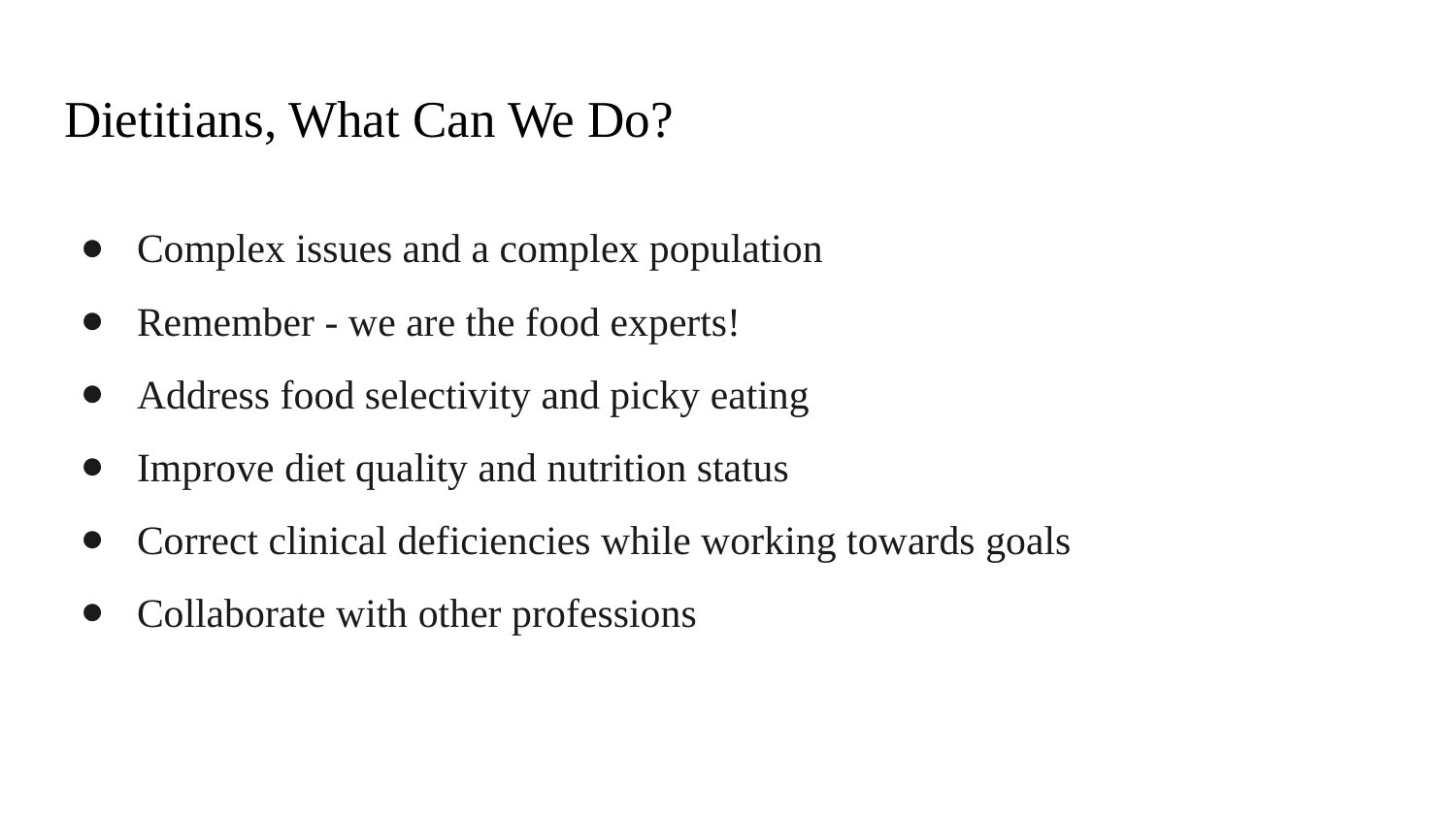

# Dietitians, What Can We Do?
Complex issues and a complex population
Remember - we are the food experts!
Address food selectivity and picky eating
Improve diet quality and nutrition status
Correct clinical deficiencies while working towards goals
Collaborate with other professions